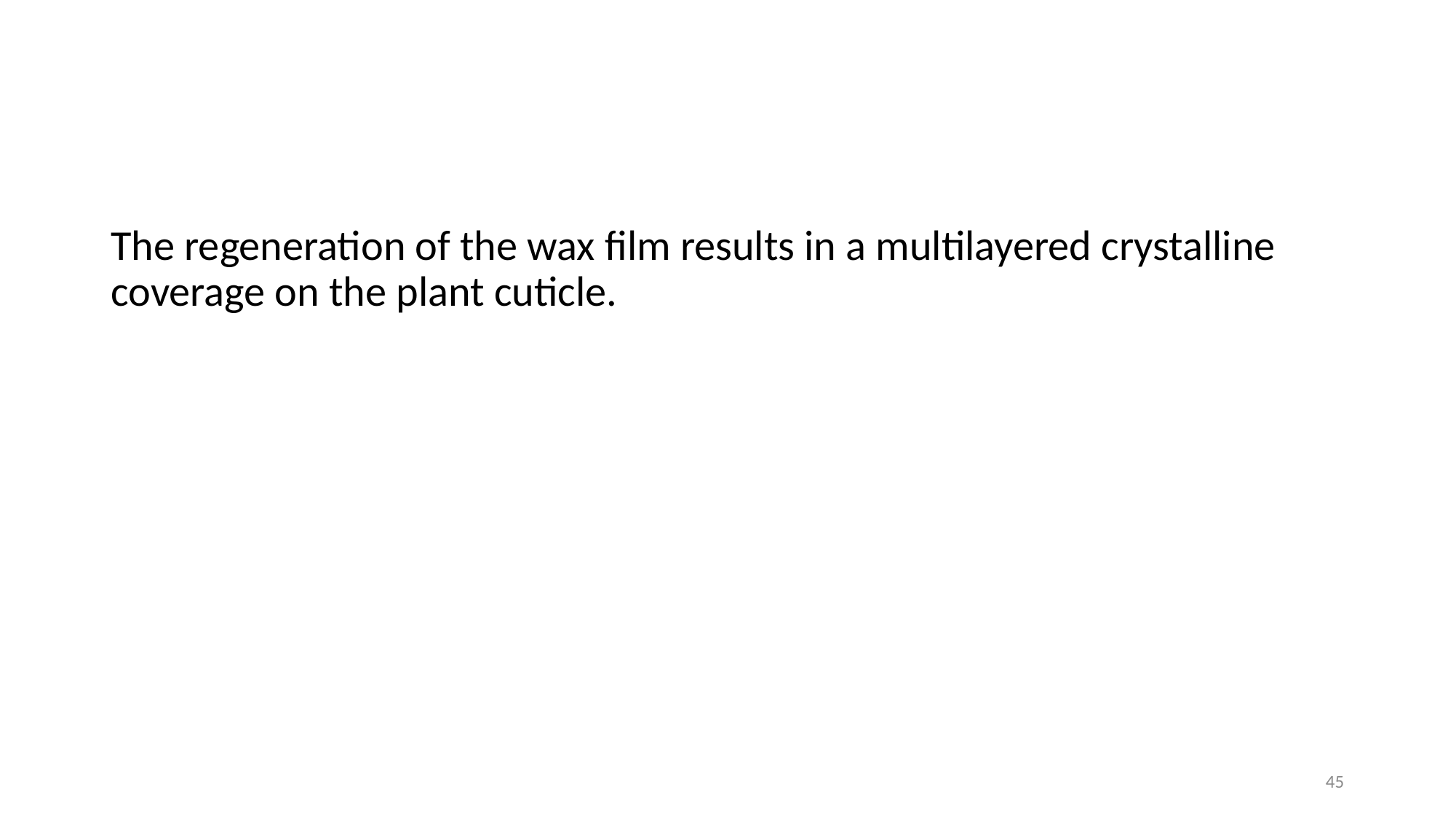

#
The regeneration of the wax film results in a multilayered crystalline coverage on the plant cuticle.

45